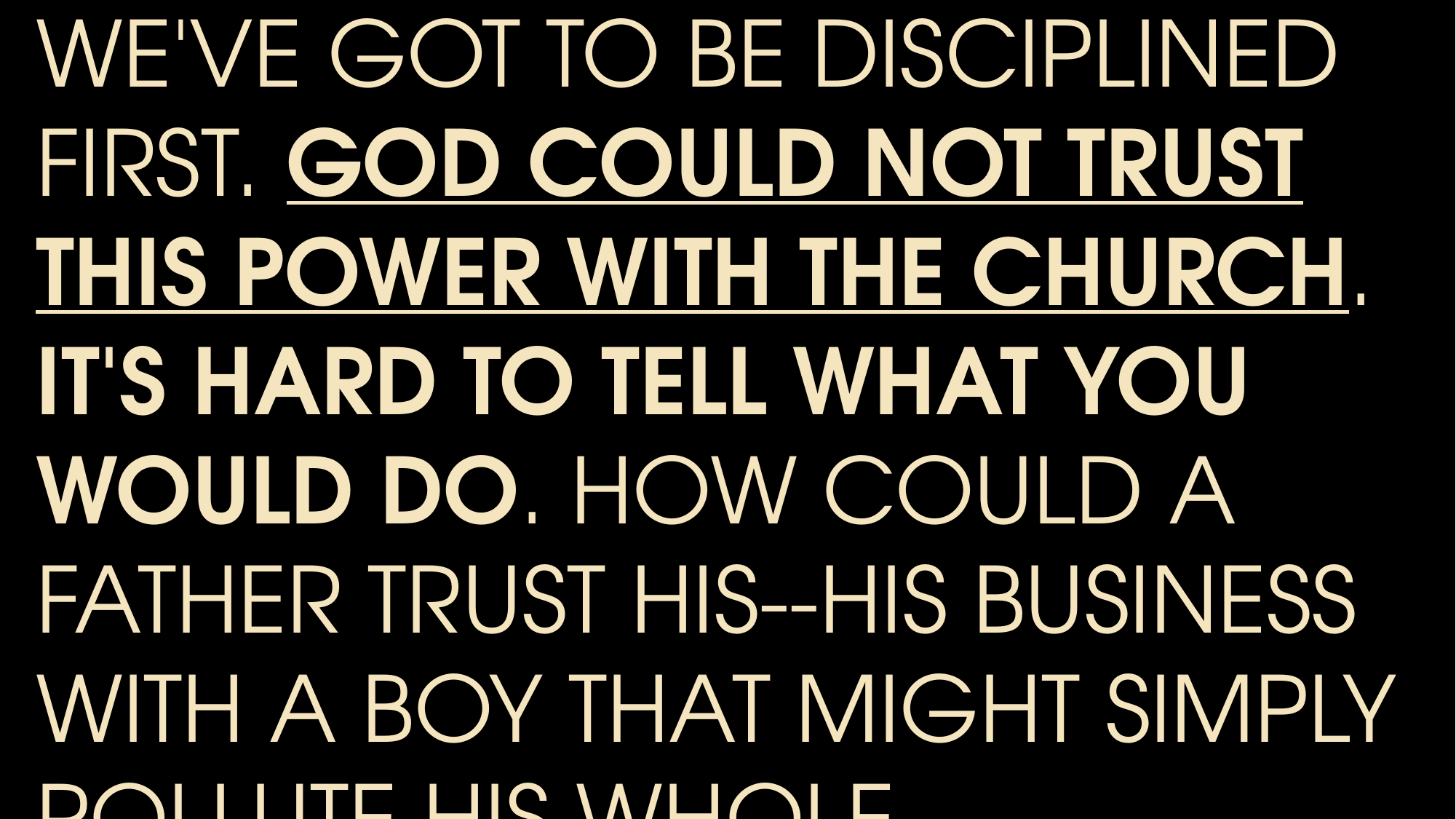

We've got to be disciplined first. God could not trust this power with the church. It's hard to tell what you would do. How could a father trust his--his business with a boy that might simply pollute his whole inheritance?